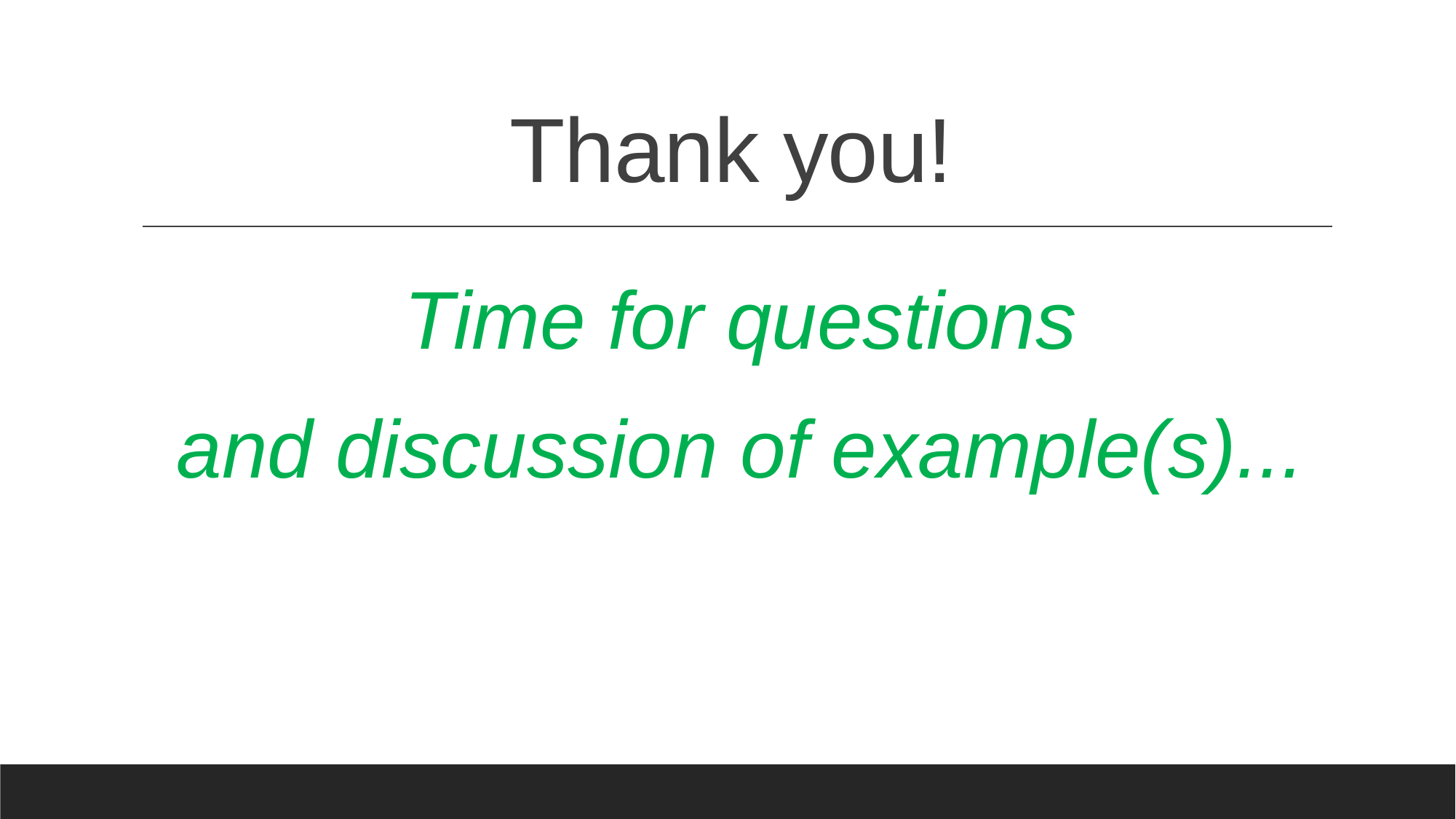

# Thank you!
Time for questions
and discussion of example(s)...